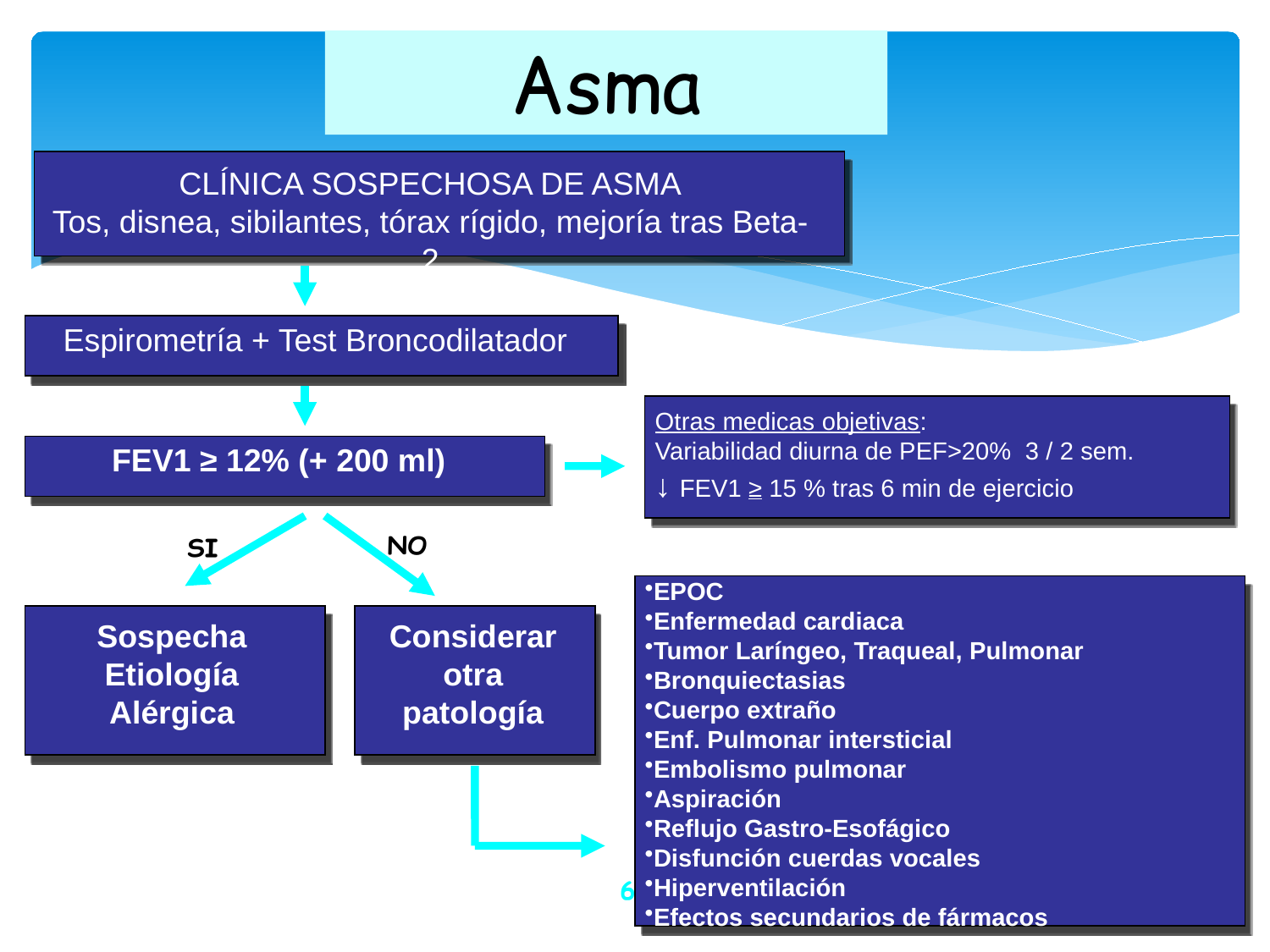

# Asma

CLÍNICA SOSPECHOSA DE ASMA
Tos, disnea, sibilantes, tórax rígido, mejoría tras Beta-2

Espirometría + Test Broncodilatador

Otras medicas objetivas:
Variabilidad diurna de PEF>20%  3 / 2 sem.
↓ FEV1 ≥ 15 % tras 6 min de ejercicio

FEV1 ≥ 12% (+ 200 ml)

NO
SI

EPOC
Enfermedad cardiaca
Tumor Laríngeo, Traqueal, Pulmonar
Bronquiectasias
Cuerpo extraño
Enf. Pulmonar intersticial
Embolismo pulmonar
Aspiración
Reflujo Gastro-Esofágico
Disfunción cuerdas vocales
Hiperventilación
Efectos secundarios de fármacos

Sospecha
Etiología
Alérgica

Considerar
otra
patología

67